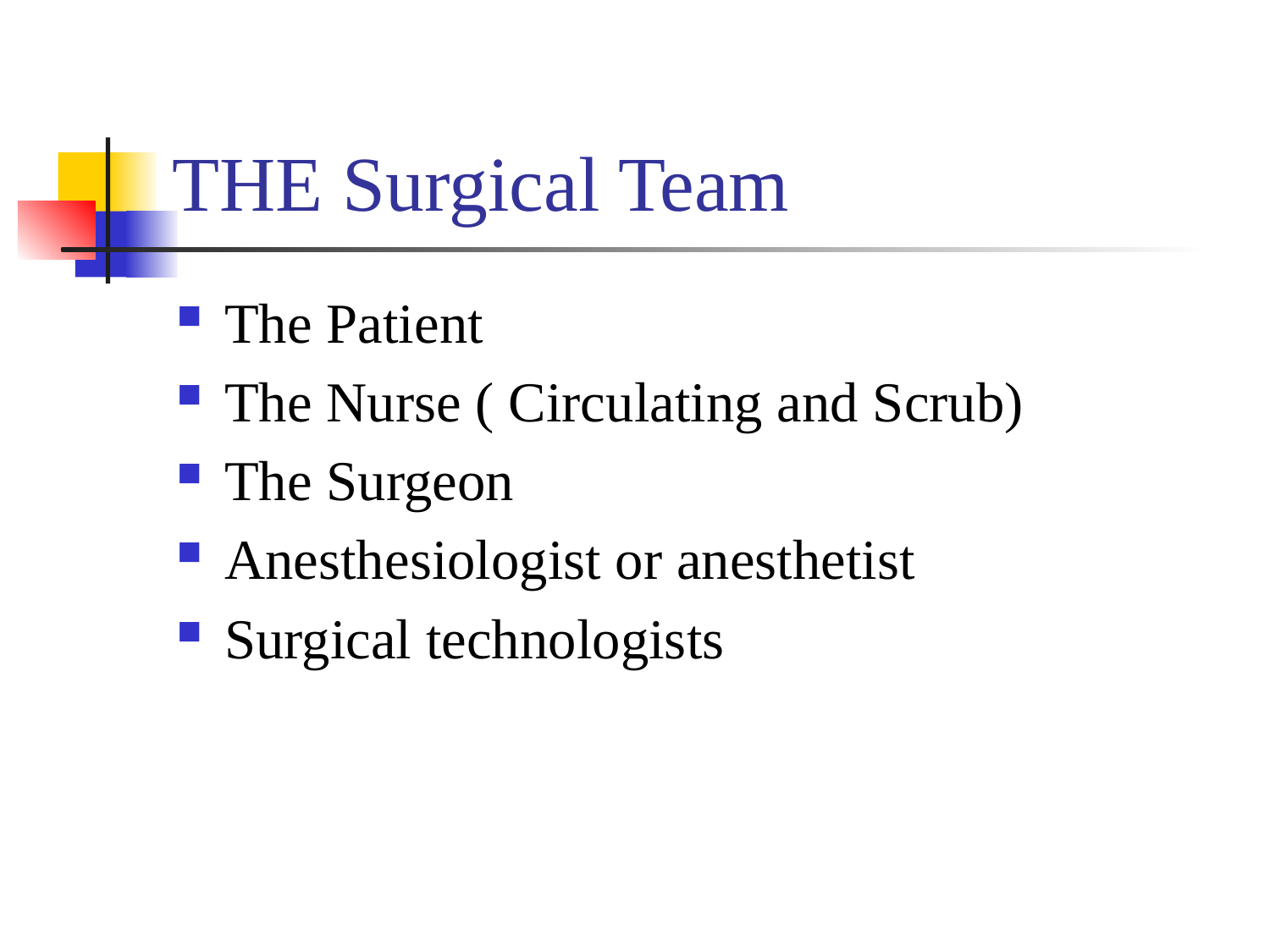

# THE Surgical Team
The Patient
The Nurse ( Circulating and Scrub)
The Surgeon
Anesthesiologist or anesthetist
Surgical technologists